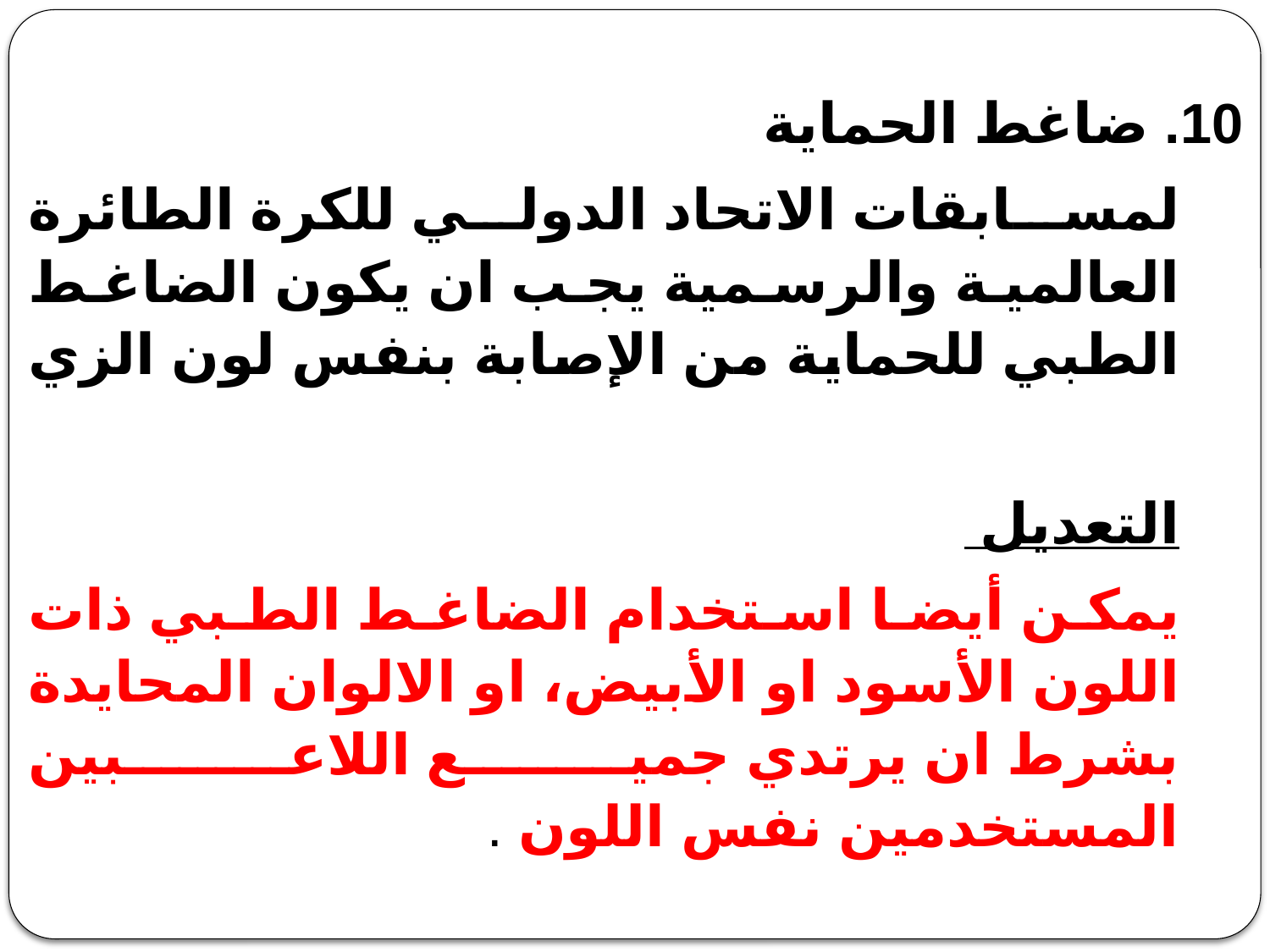

10. ضاغط الحماية
لمسابقات الاتحاد الدولي للكرة الطائرة العالمية والرسمية يجب ان يكون الضاغط الطبي للحماية من الإصابة بنفس لون الزي
التعديل
يمكن أيضا استخدام الضاغط الطبي ذات اللون الأسود او الأبيض، او الالوان المحايدة بشرط ان يرتدي جميع اللاعبين المستخدمين نفس اللون .